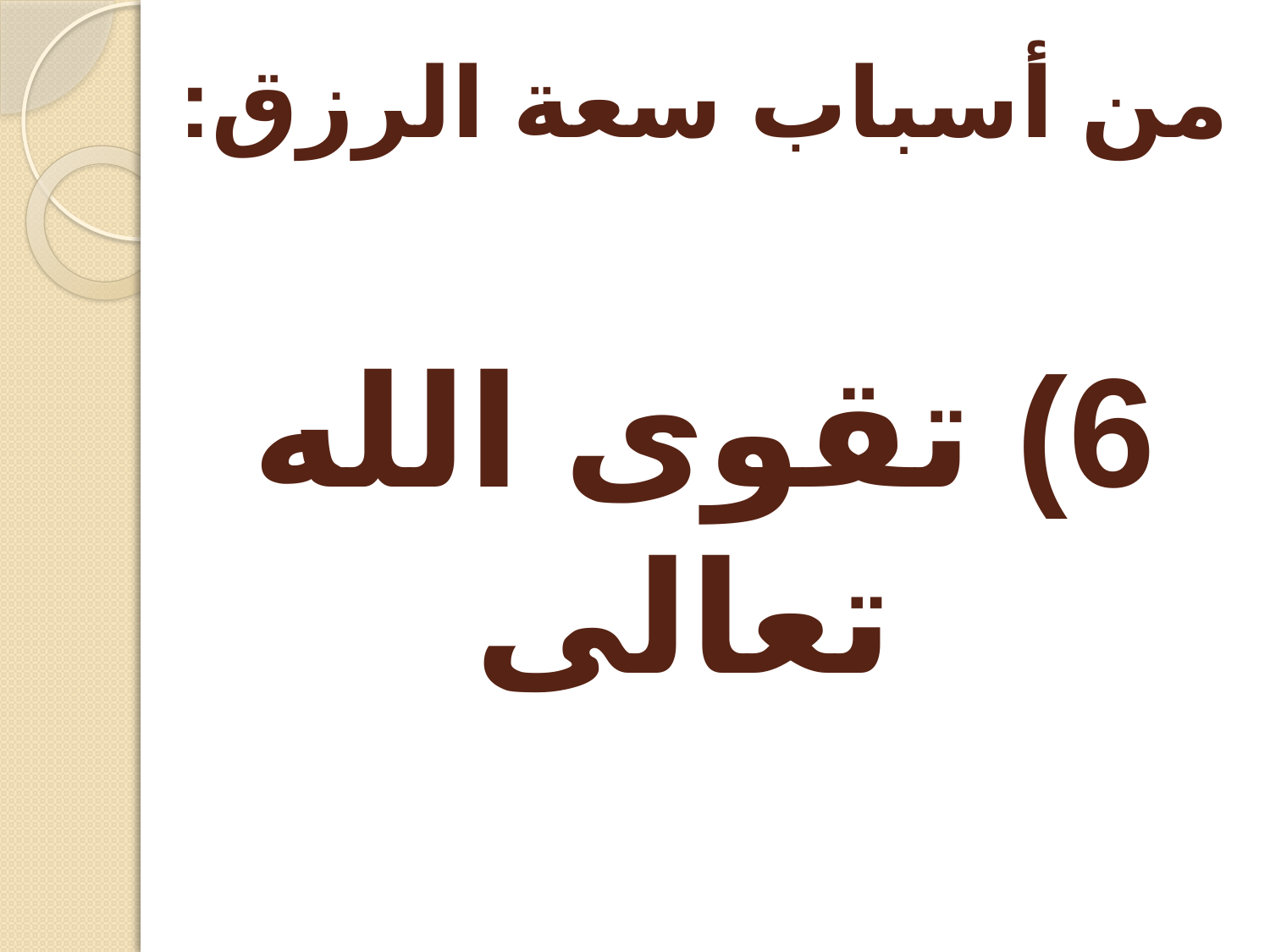

# من أسباب سعة الرزق:

6) تقوى الله تعالى